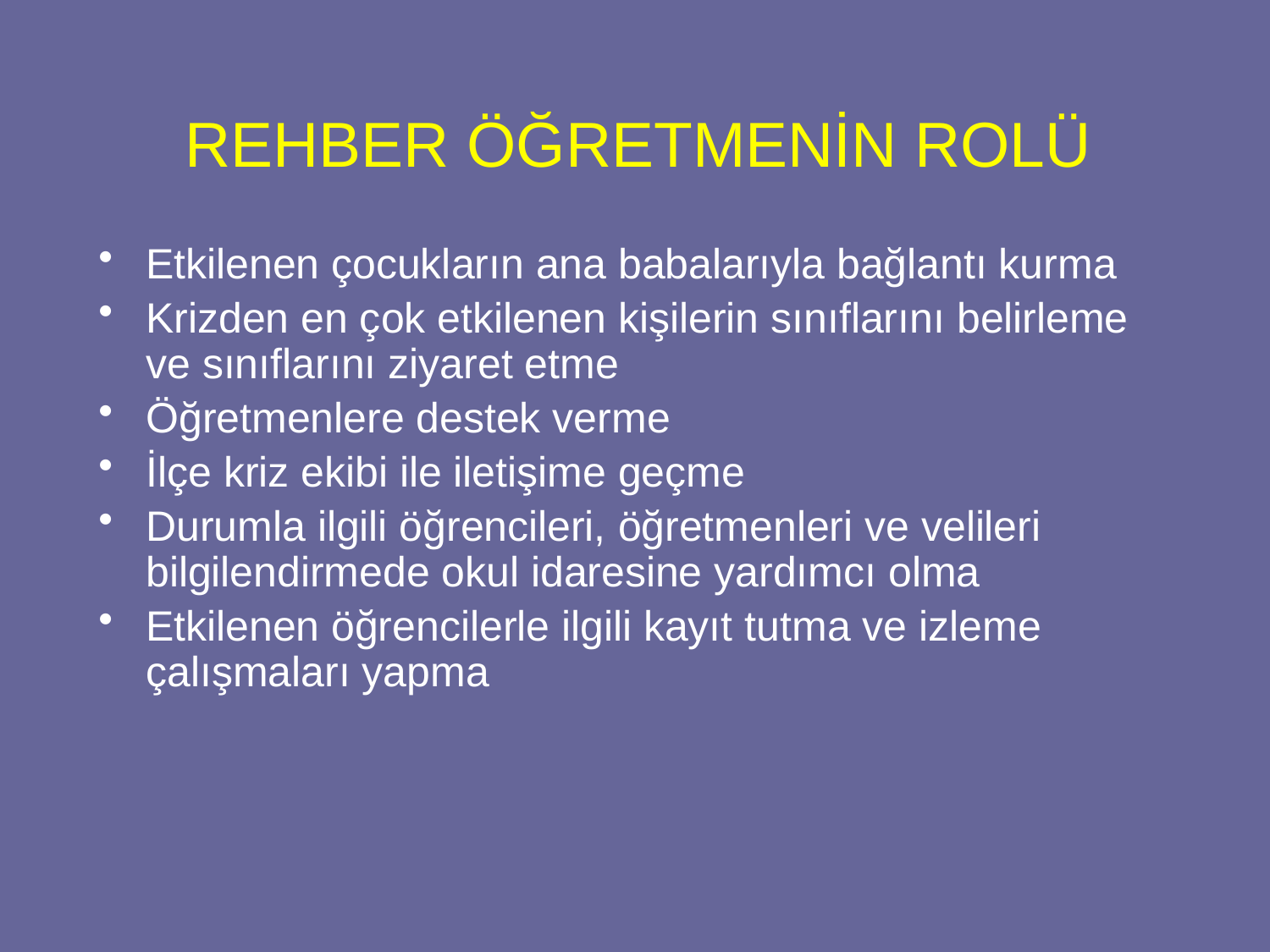

REHBER ÖĞRETMENİN ROLÜ
Etkilenen çocukların ana babalarıyla bağlantı kurma
Krizden en çok etkilenen kişilerin sınıflarını belirleme ve sınıflarını ziyaret etme
Öğretmenlere destek verme
İlçe kriz ekibi ile iletişime geçme
Durumla ilgili öğrencileri, öğretmenleri ve velileri bilgilendirmede okul idaresine yardımcı olma
Etkilenen öğrencilerle ilgili kayıt tutma ve izleme çalışmaları yapma